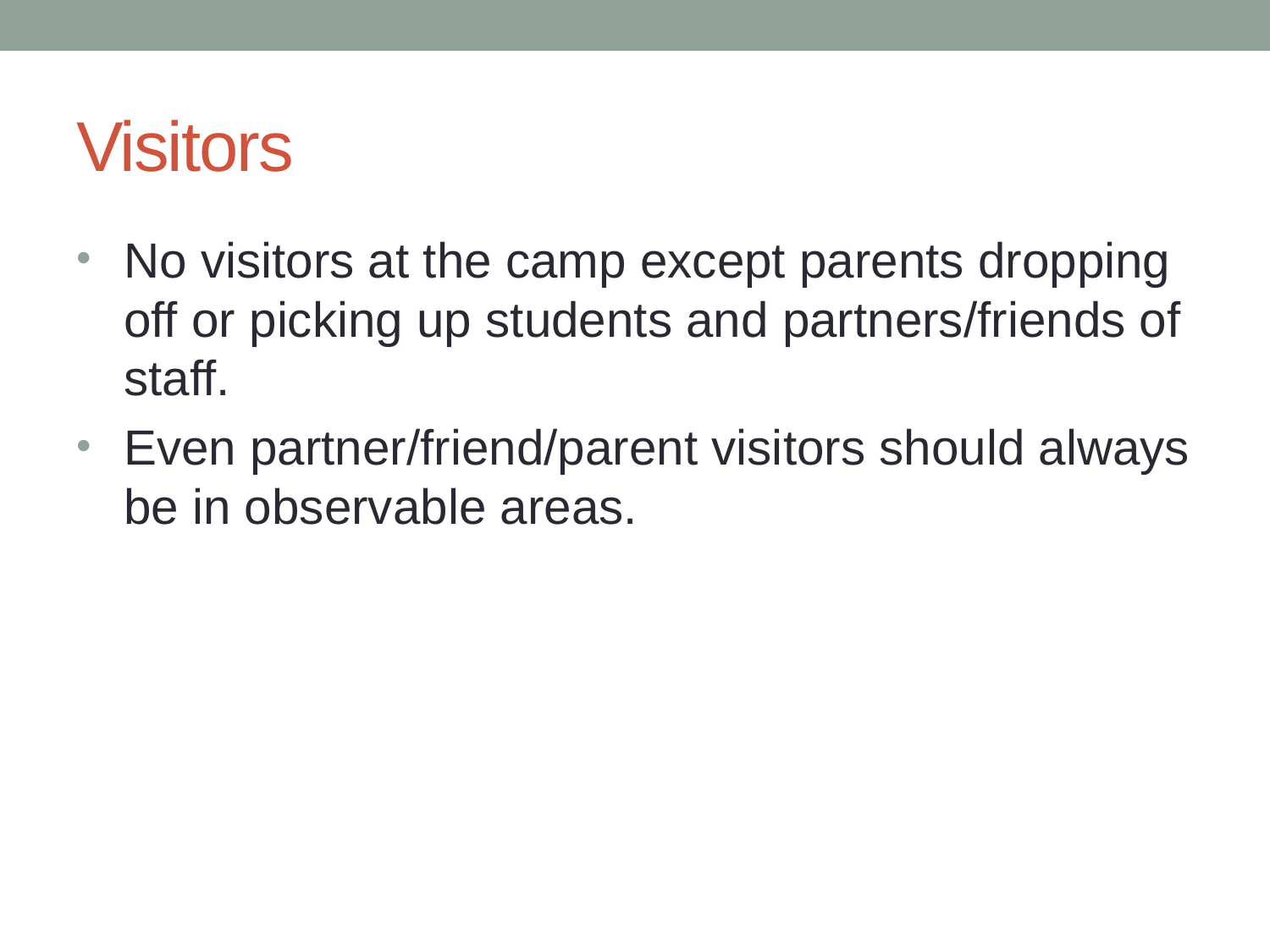

# Visitors
No visitors at the camp except parents dropping off or picking up students and partners/friends of staff.
Even partner/friend/parent visitors should always be in observable areas.